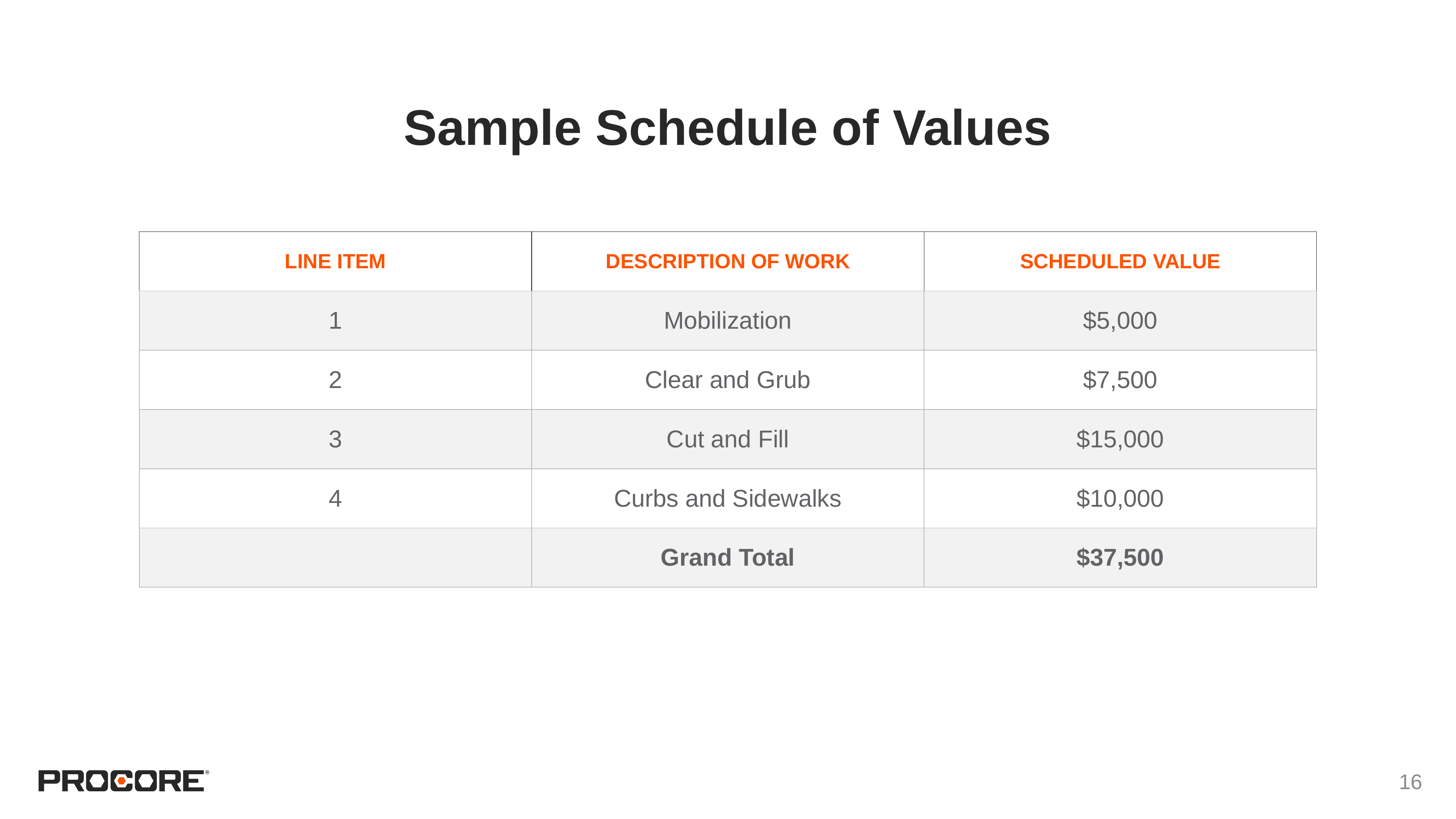

# Sample Schedule of Values
| LINE ITEM | DESCRIPTION OF WORK | SCHEDULED VALUE |
| --- | --- | --- |
| 1 | Mobilization | $5,000 |
| 2 | Clear and Grub | $7,500 |
| 3 | Cut and Fill | $15,000 |
| 4 | Curbs and Sidewalks | $10,000 |
|  | Grand Total | $37,500 |
16